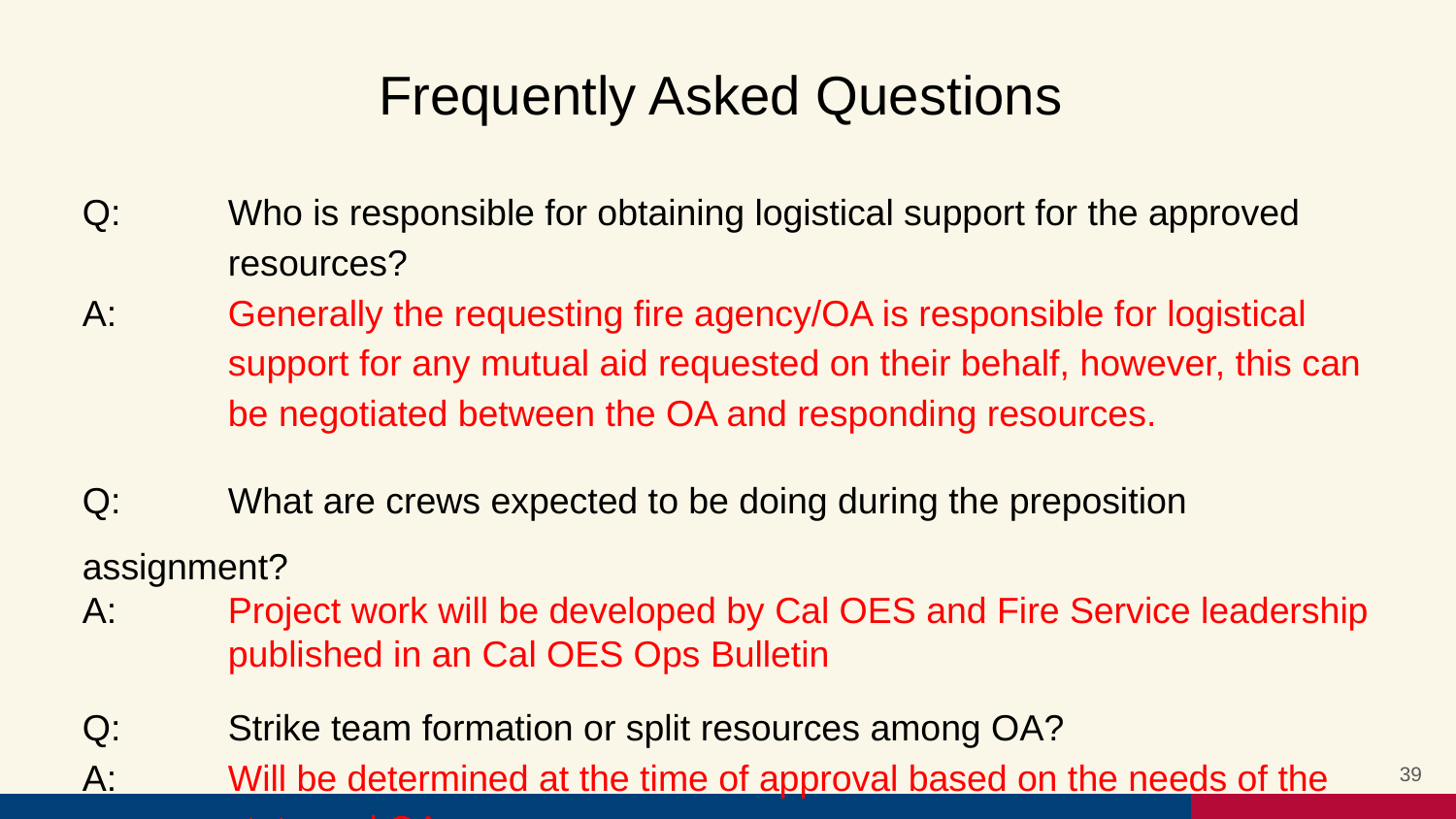

# Frequently Asked Questions
Q:	Who is responsible for obtaining logistical support for the approved 	resources?
A: 	Generally the requesting fire agency/OA is responsible for logistical 	support for any mutual aid requested on their behalf, however, this can 	be negotiated between the OA and responding resources.

Q:	What are crews expected to be doing during the preposition assignment?
A: 	Project work will be developed by Cal OES and Fire Service leadership 	published in an Cal OES Ops Bulletin
Q:	Strike team formation or split resources among OA?
A: 	Will be determined at the time of approval based on the needs of the 	state and OA.
39